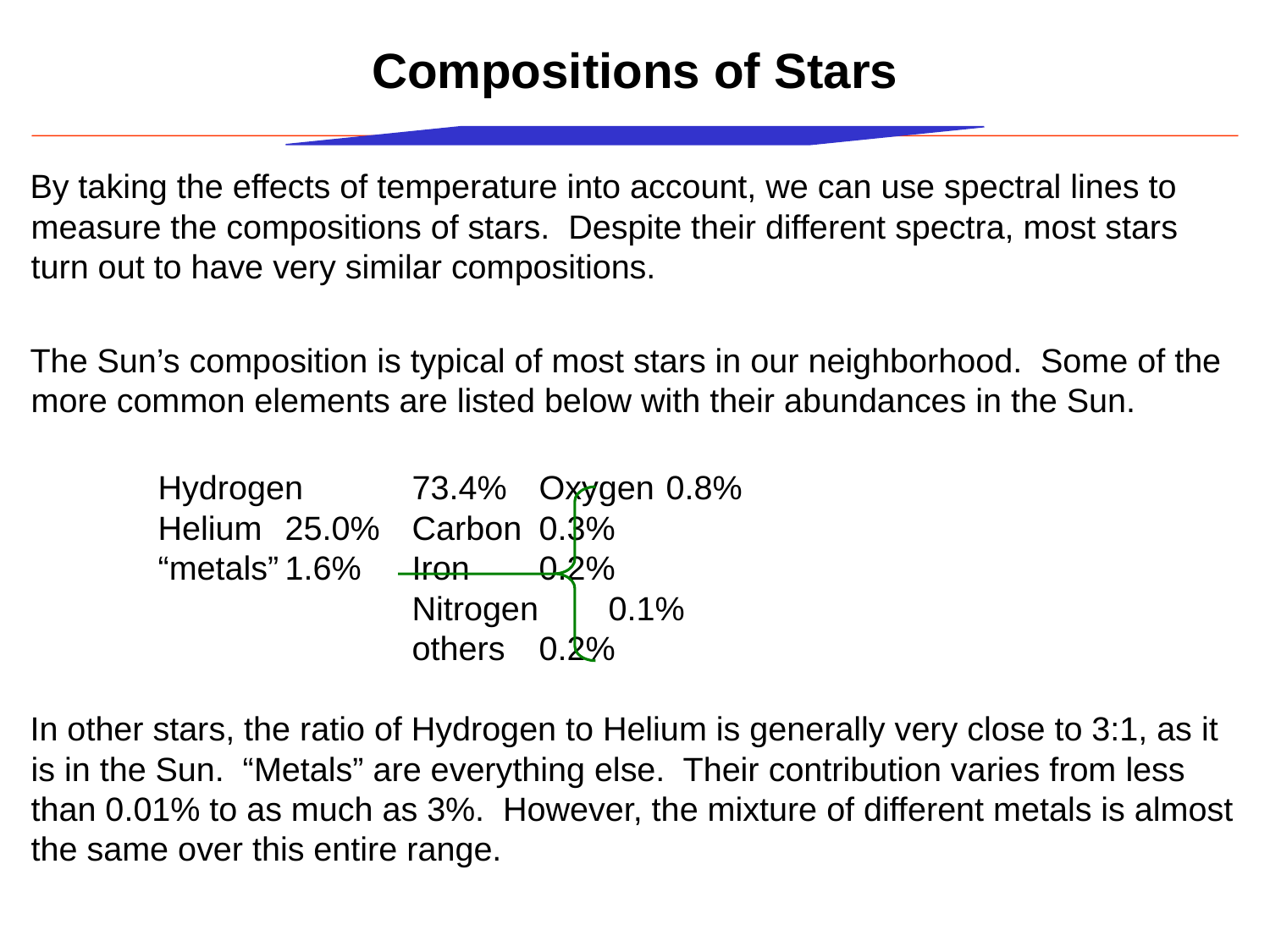

# Compositions of Stars
By taking the effects of temperature into account, we can use spectral lines to measure the compositions of stars.  Despite their different spectra, most stars turn out to have very similar compositions.

The Sun’s composition is typical of most stars in our neighborhood.  Some of the more common elements are listed below with their abundances in the Sun.

		Hydrogen	73.4%	Oxygen	0.8%
		Helium	25.0%	Carbon	0.3%
		“metals”	1.6%	Iron	0.2%
				Nitrogen        0.1%
				others	0.2%

In other stars, the ratio of Hydrogen to Helium is generally very close to 3:1, as it is in the Sun.  “Metals” are everything else.  Their contribution varies from less than 0.01% to as much as 3%.  However, the mixture of different metals is almost the same over this entire range.